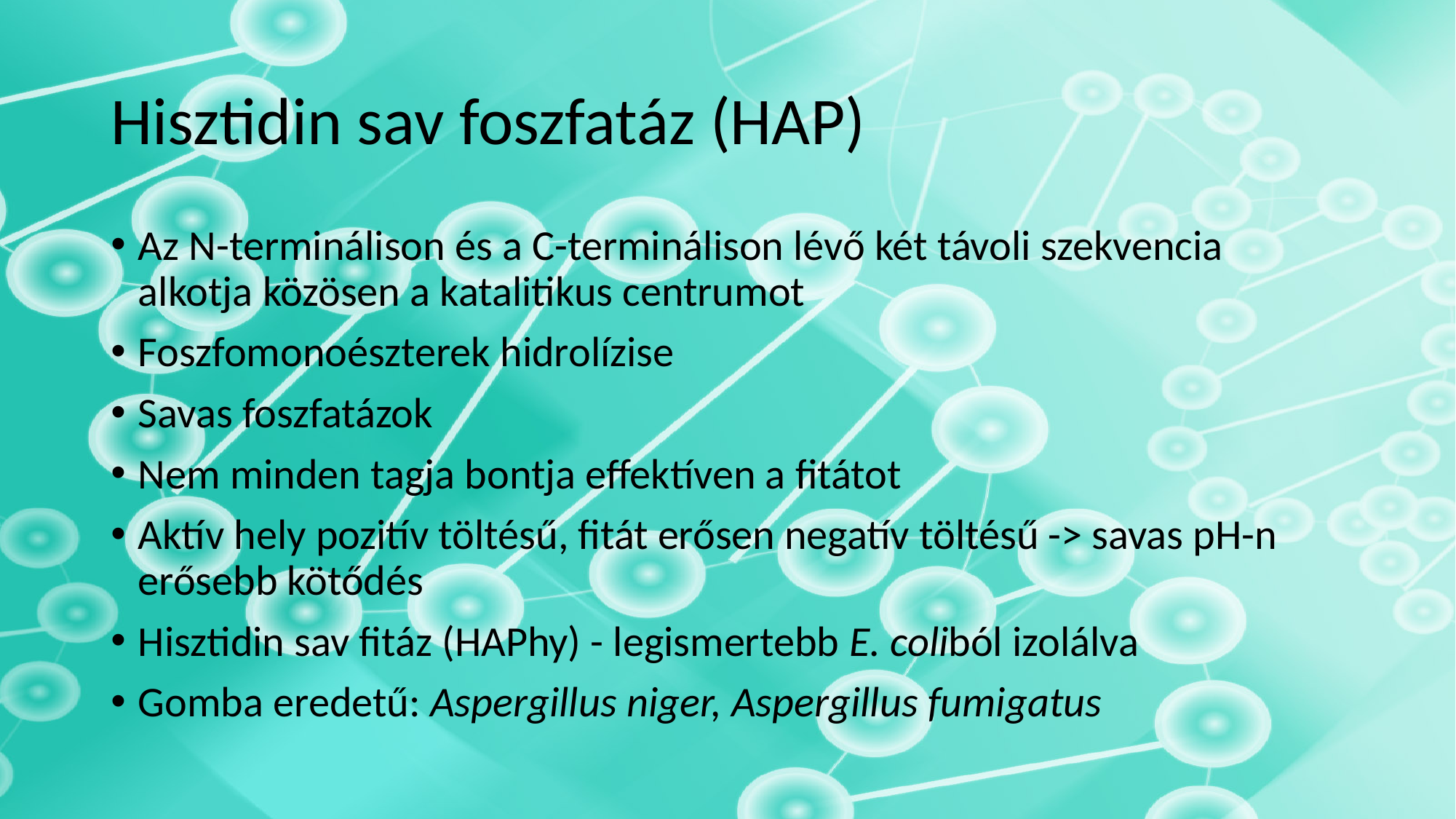

# Hisztidin sav foszfatáz (HAP)
Az N-terminálison és a C-terminálison lévő két távoli szekvencia alkotja közösen a katalitikus centrumot
Foszfomonoészterek hidrolízise
Savas foszfatázok
Nem minden tagja bontja effektíven a fitátot
Aktív hely pozitív töltésű, fitát erősen negatív töltésű -> savas pH-n erősebb kötődés
Hisztidin sav fitáz (HAPhy) - legismertebb E. coliból izolálva
Gomba eredetű: Aspergillus niger, Aspergillus fumigatus